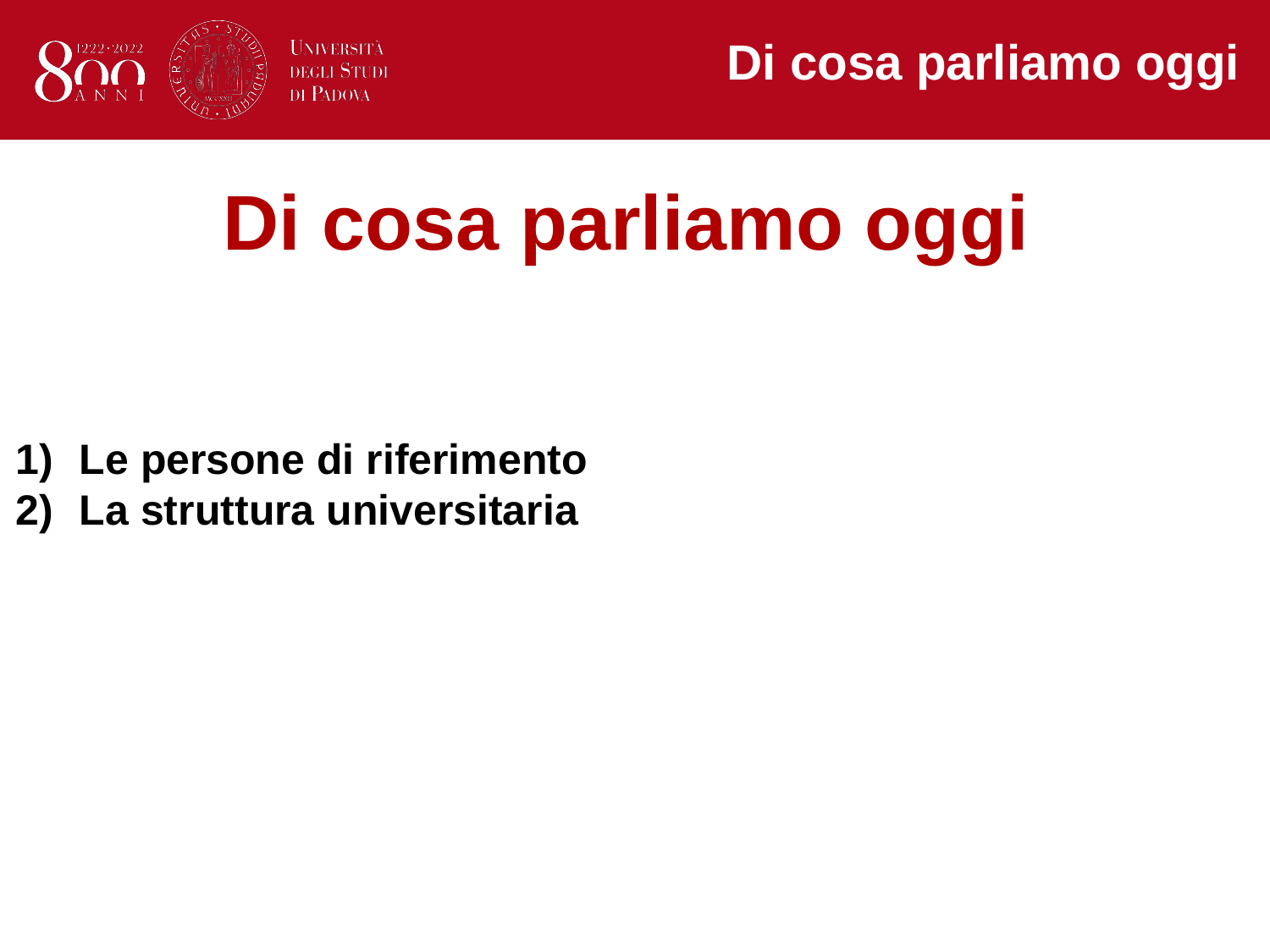

Di cosa parliamo oggi

Di cosa parliamo oggi
Le persone di riferimento
La struttura universitaria